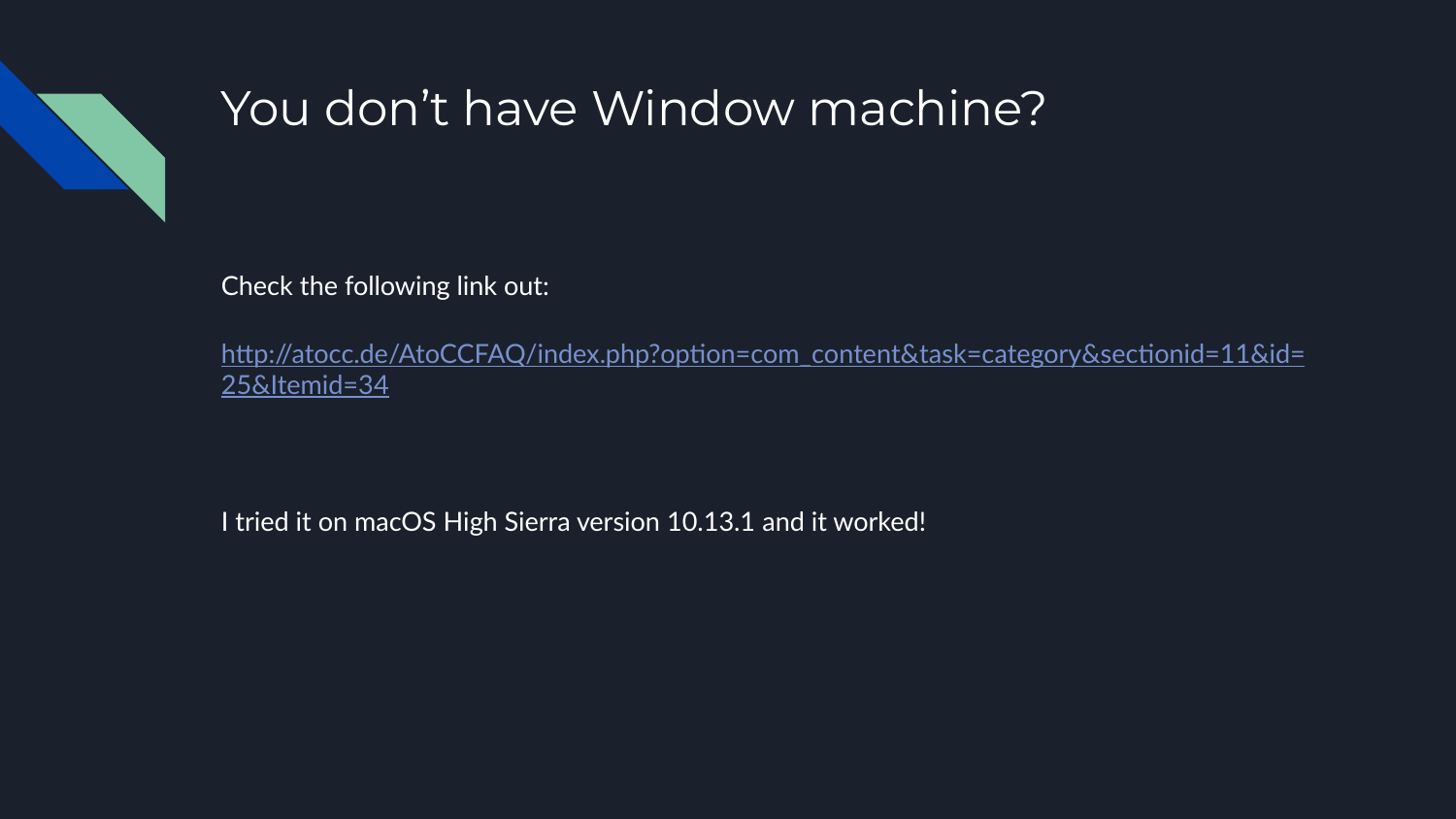

# You don’t have Window machine?
Check the following link out:
http://atocc.de/AtoCCFAQ/index.php?option=com_content&task=category&sectionid=11&id=25&Itemid=34

I tried it on macOS High Sierra version 10.13.1 and it worked!